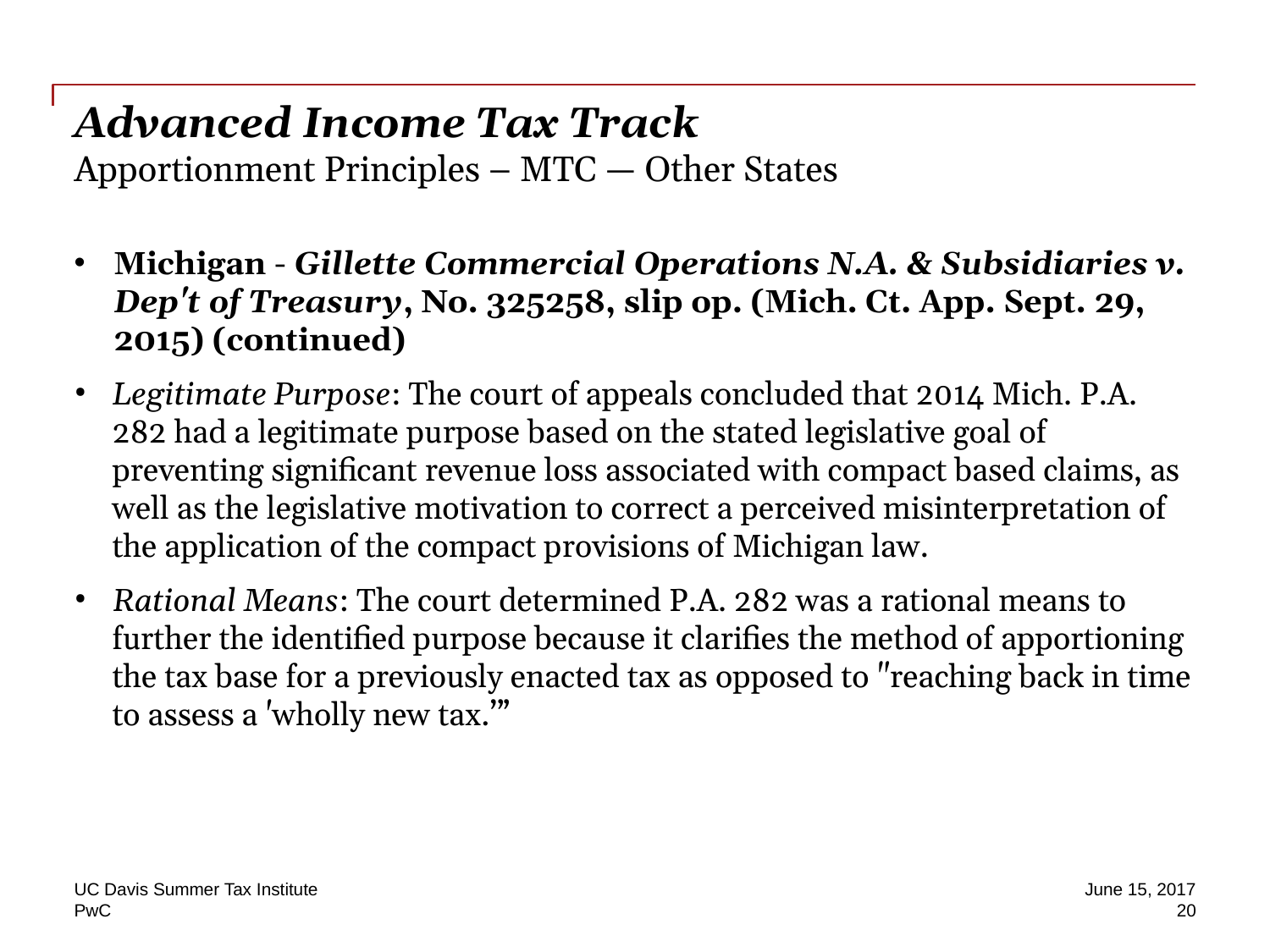

# Advanced Income Tax Track Apportionment Principles – MTC — Other States
Michigan - Gillette Commercial Operations N.A. & Subsidiaries v. Dep't of Treasury, No. 325258, slip op. (Mich. Ct. App. Sept. 29, 2015) (continued)
Legitimate Purpose: The court of appeals concluded that 2014 Mich. P.A. 282 had a legitimate purpose based on the stated legislative goal of preventing significant revenue loss associated with compact based claims, as well as the legislative motivation to correct a perceived misinterpretation of the application of the compact provisions of Michigan law.
Rational Means: The court determined P.A. 282 was a rational means to further the identified purpose because it clarifies the method of apportioning the tax base for a previously enacted tax as opposed to "reaching back in time to assess a 'wholly new tax.’”

UC Davis Summer Tax Institute
June 15, 2017
20